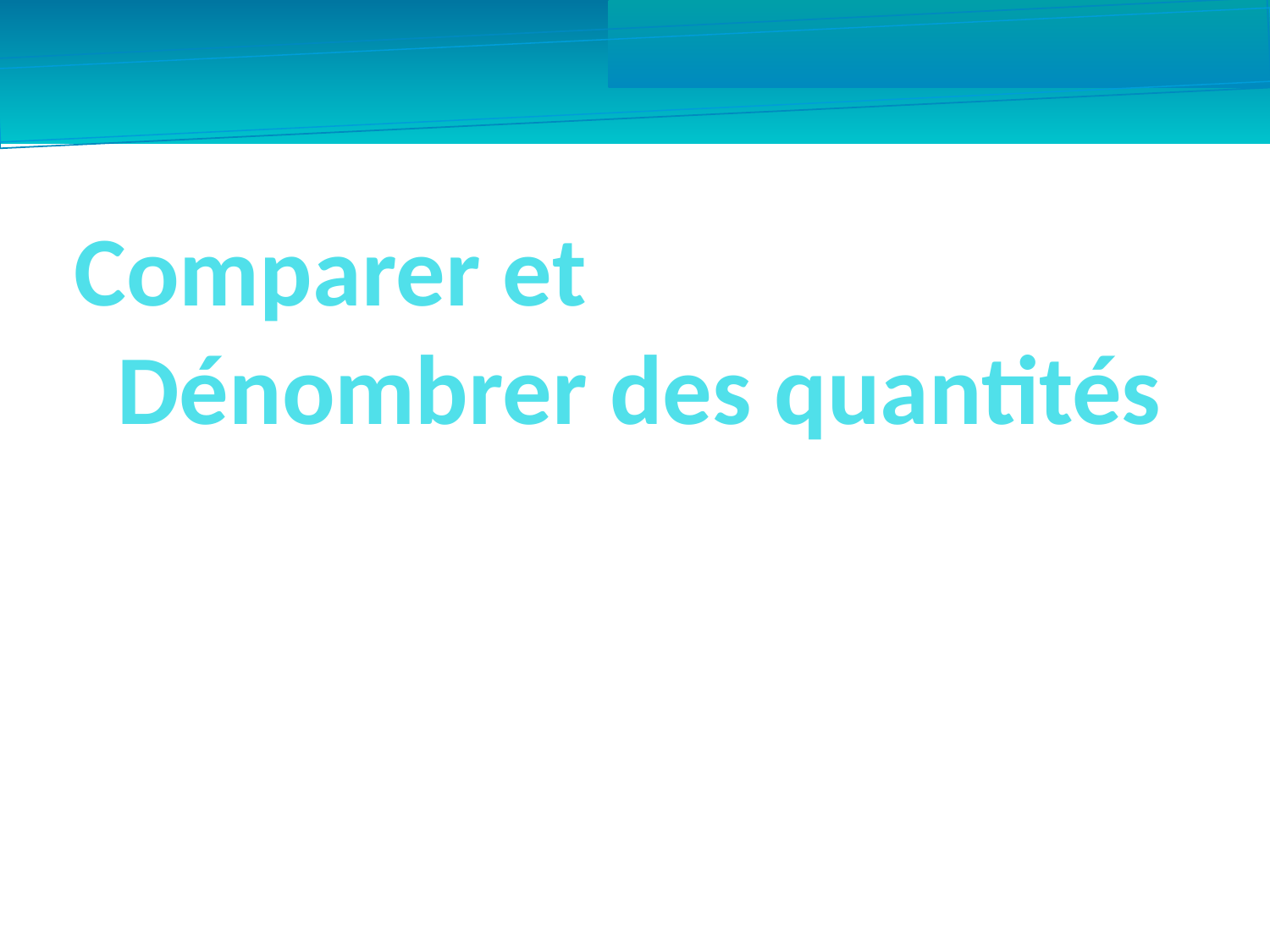

Comparer et
Dénombrer des quantités
Conférence/Ateliers
Mercredi 15 octobre 2014